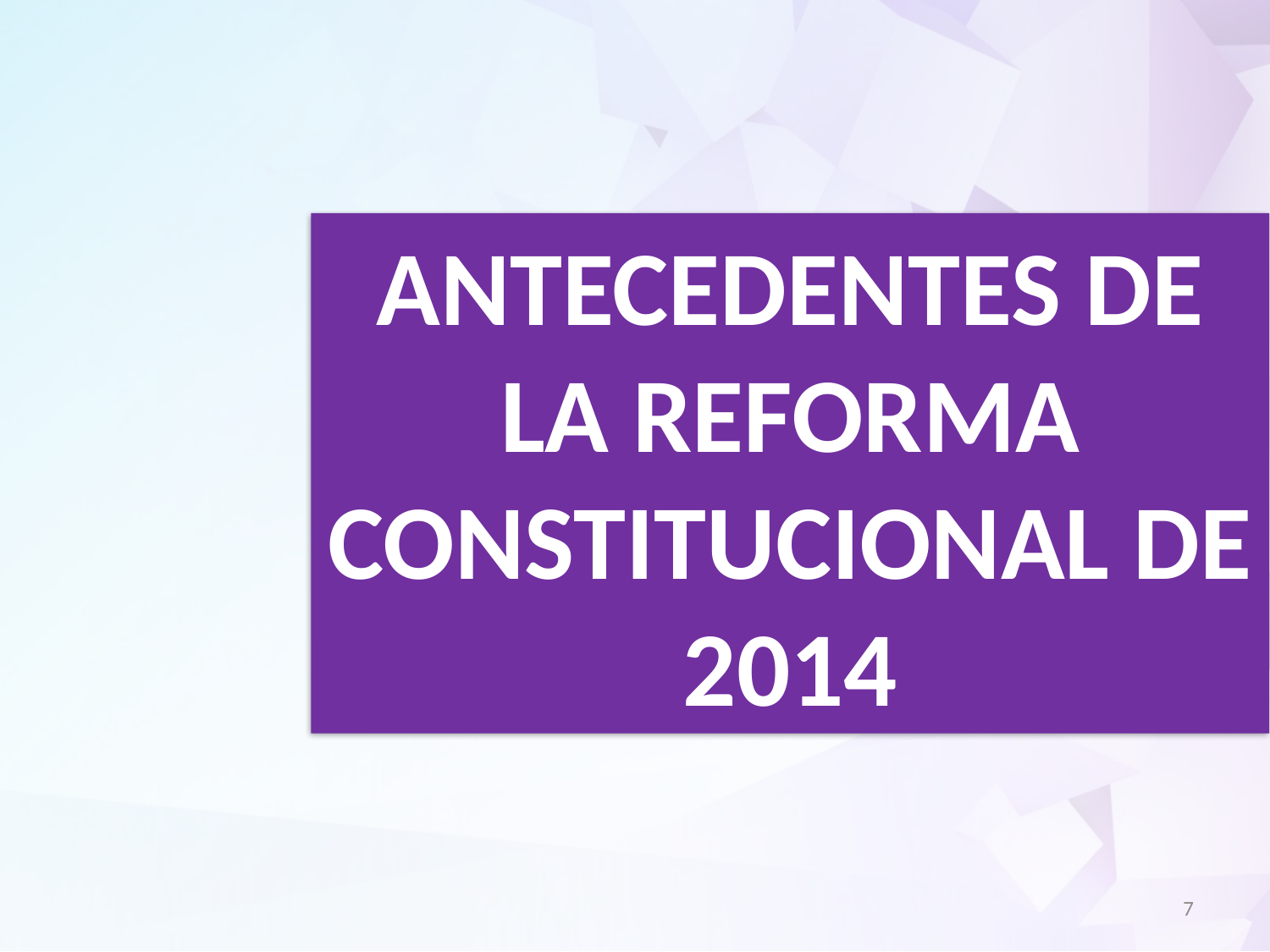

Antecedentes de la reforma constitucional de 2014
7